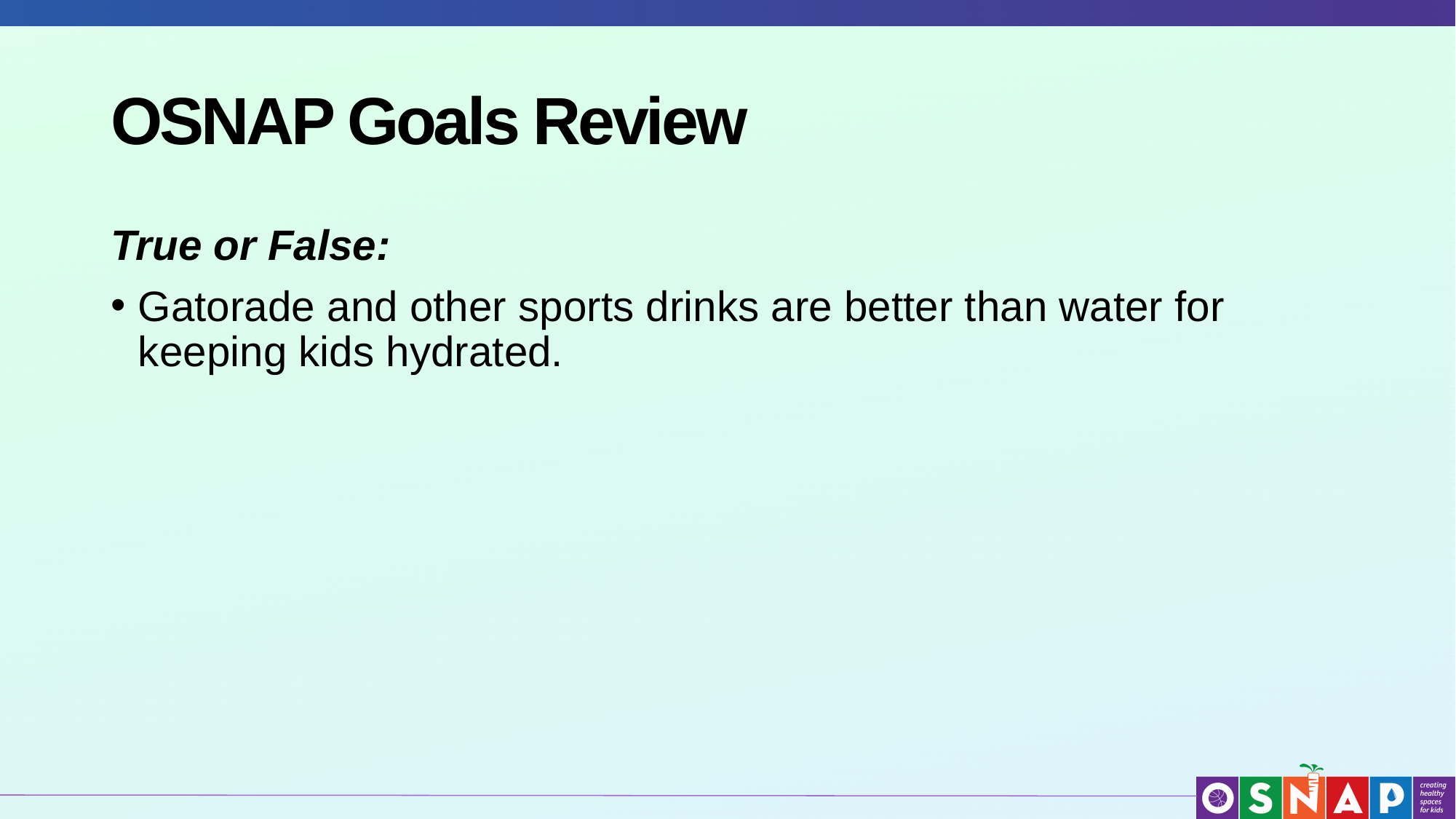

# OSNAP Goals Review
True or False:
Gatorade and other sports drinks are better than water for keeping kids hydrated.